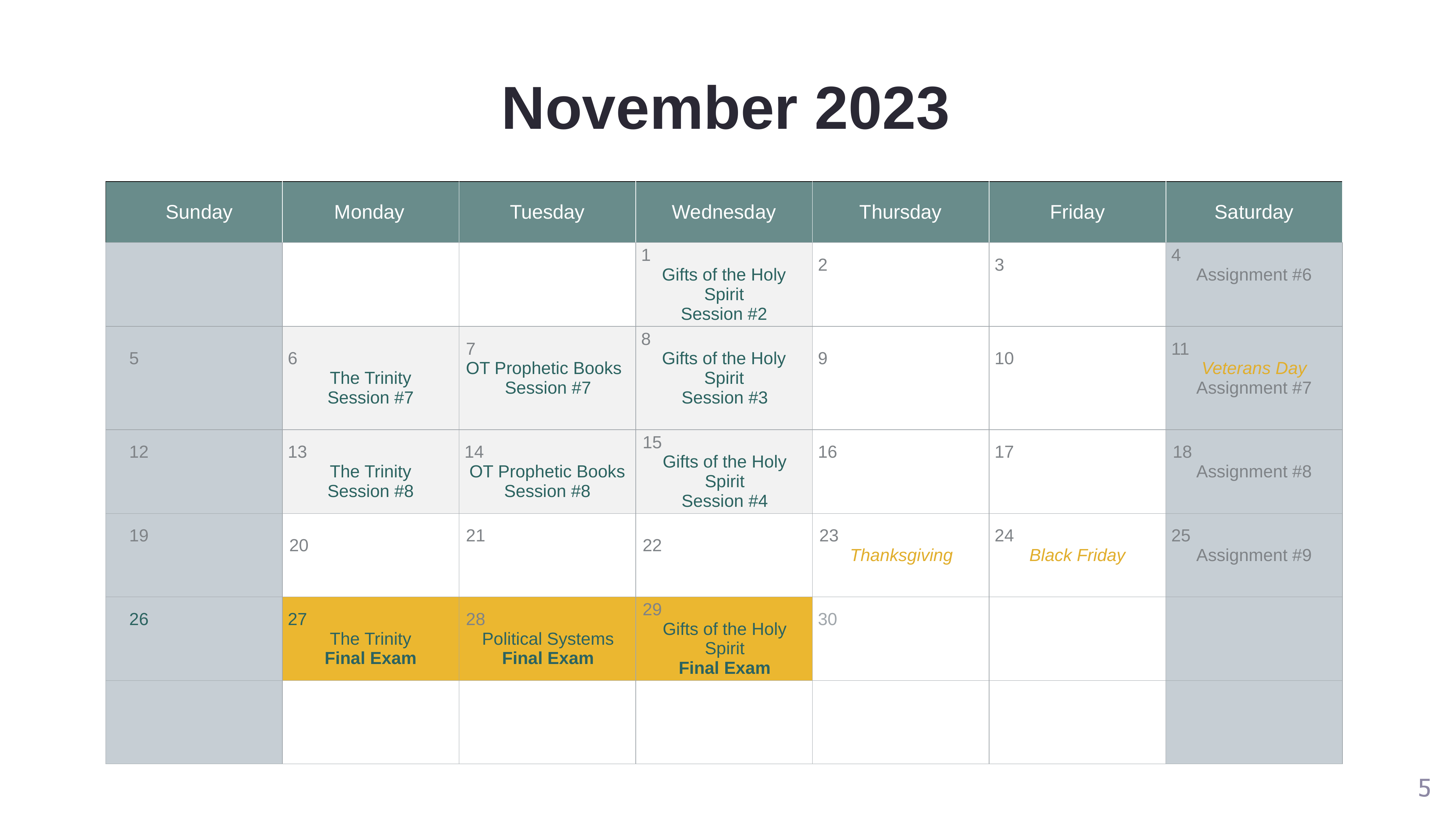

# November 2023
| Sunday | Monday | Tuesday | Wednesday | Thursday | Friday | Saturday |
| --- | --- | --- | --- | --- | --- | --- |
|  |  |  | 1 Gifts of the Holy Spirit Session #2 | 2 | 3 | 4 Assignment #6 |
| 5 | 6 The Trinity Session #7 | 7 OT Prophetic Books Session #7 | 8 Gifts of the Holy Spirit Session #3 | 9 | 10 | 11 Veterans Day Assignment #7 |
| 12 | 13 The Trinity Session #8 | 14 OT Prophetic Books Session #8 | 15 Gifts of the Holy Spirit Session #4 | 16 | 17 | 18 Assignment #8 |
| 19 | 20 | 21 | 22 | 23 Thanksgiving | 24 Black Friday | 25 Assignment #9 |
| 26 | 27 The Trinity Final Exam | 28 Political Systems Final Exam | 29 Gifts of the Holy Spirit Final Exam | 30 |  |  |
|  |  |  |  |  |  |  |